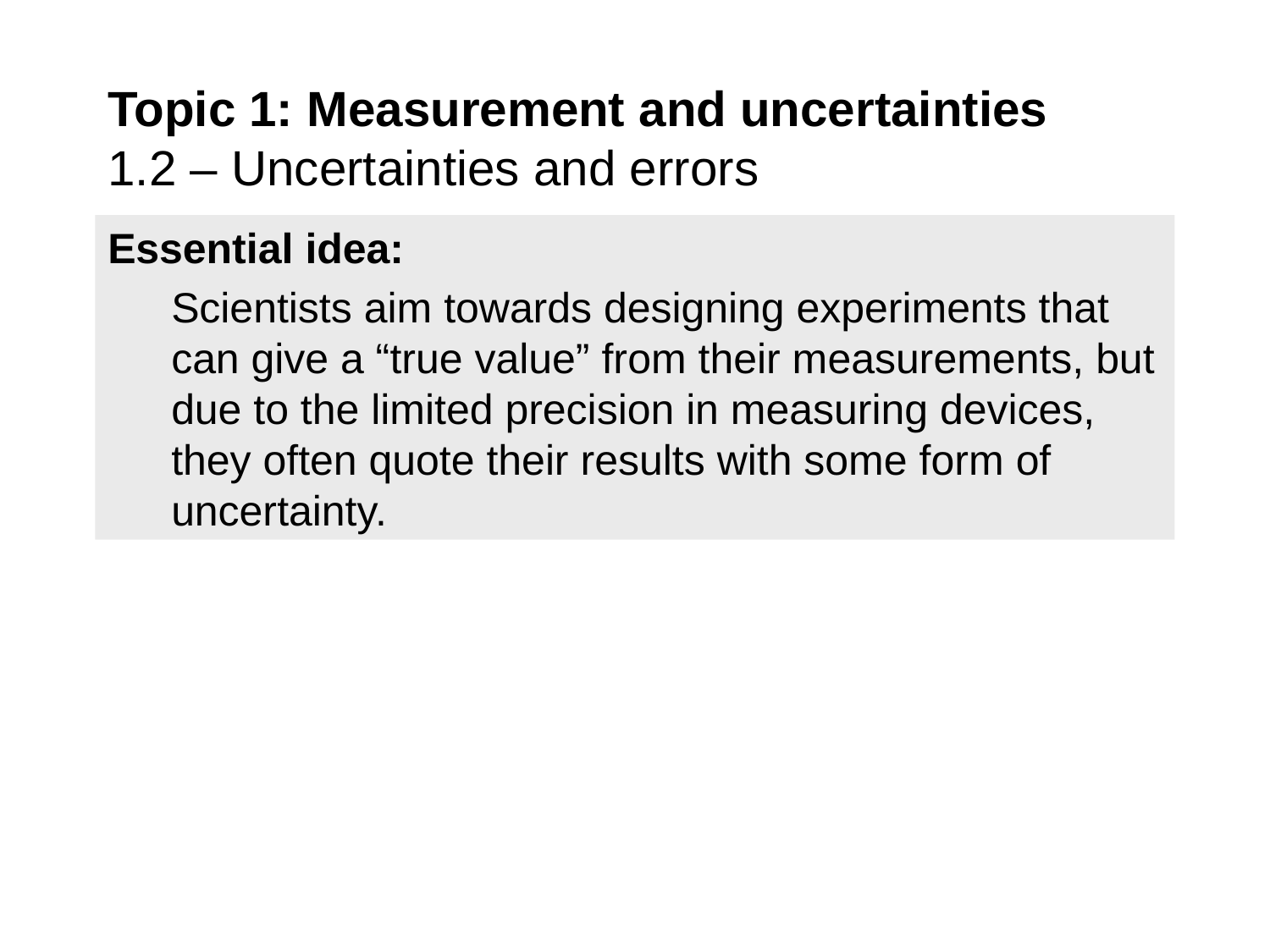

# Topic 1: Measurement and uncertainties 1.2 – Uncertainties and errors
Essential idea:
	Scientists aim towards designing experiments that can give a “true value” from their measurements, but due to the limited precision in measuring devices, they often quote their results with some form of uncertainty.